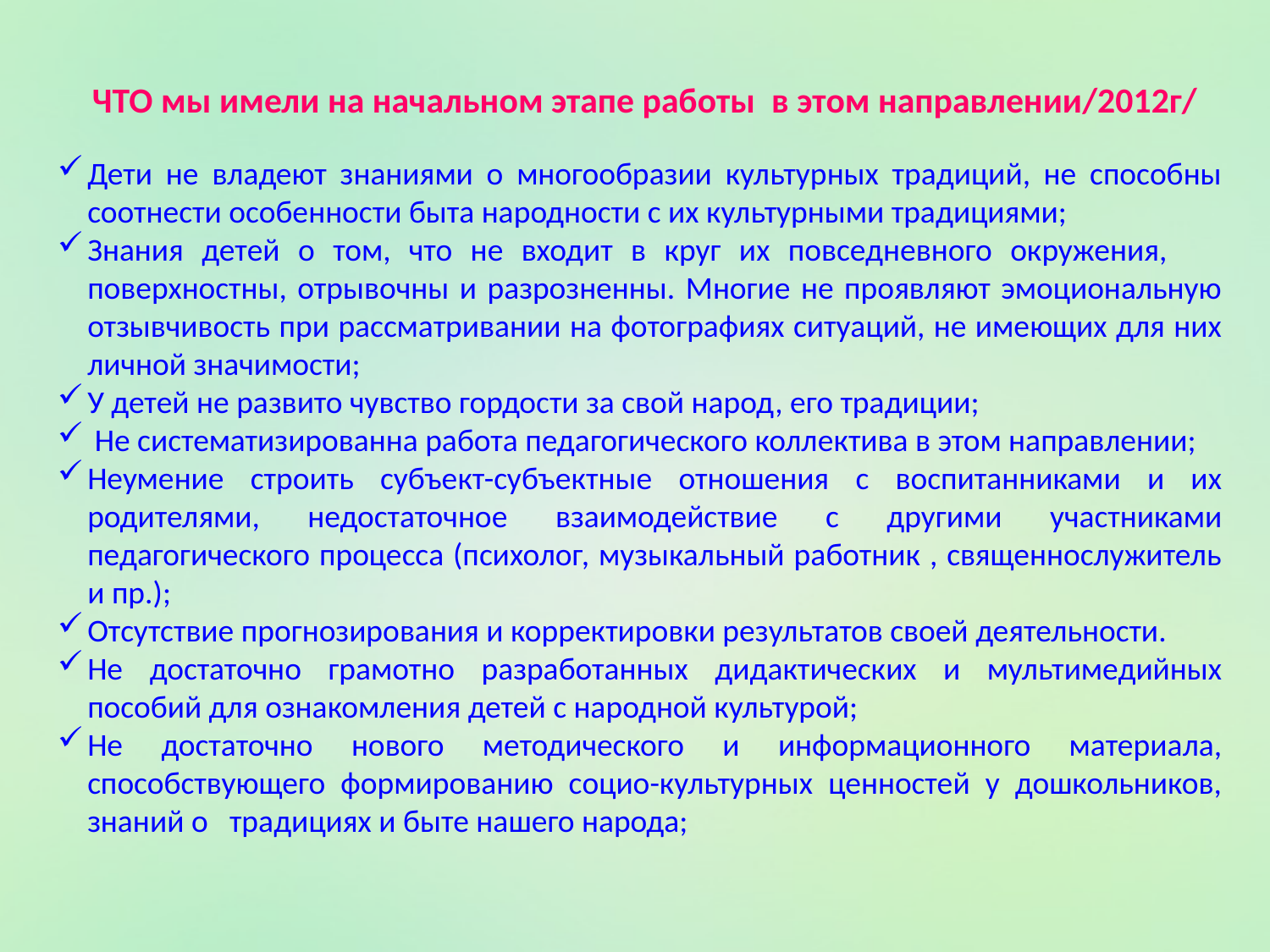

# ЧТО мы имели на начальном этапе работы  в этом направлении/2012г/

Дети не владеют знаниями о многообразии культурных традиций, не способны соотнести особенности быта народности с их культурными традициями;
Знания детей о том, что не входит в круг их повседневного окружения,    поверхностны, отрывочны и разрозненны. Многие не проявляют эмоциональную отзывчивость при рассматривании на фотографиях ситуаций, не имеющих для них личной значимости;
У детей не развито чувство гордости за свой народ, его традиции;
 Не систематизированна работа педагогического коллектива в этом направлении;
Неумение строить субъект-субъектные отношения с воспитанниками и их родителями, недостаточное взаимодействие с другими участниками педагогического процесса (психолог, музыкальный работник , священнослужитель и пр.);
Отсутствие прогнозирования и корректировки результатов своей деятельности.
Не достаточно грамотно разработанных дидактических и мультимедийных пособий для ознакомления детей с народной культурой;
Не достаточно нового методического и информационного материала, способствующего формированию социо-культурных ценностей у дошкольников, знаний о   традициях и быте нашего народа;